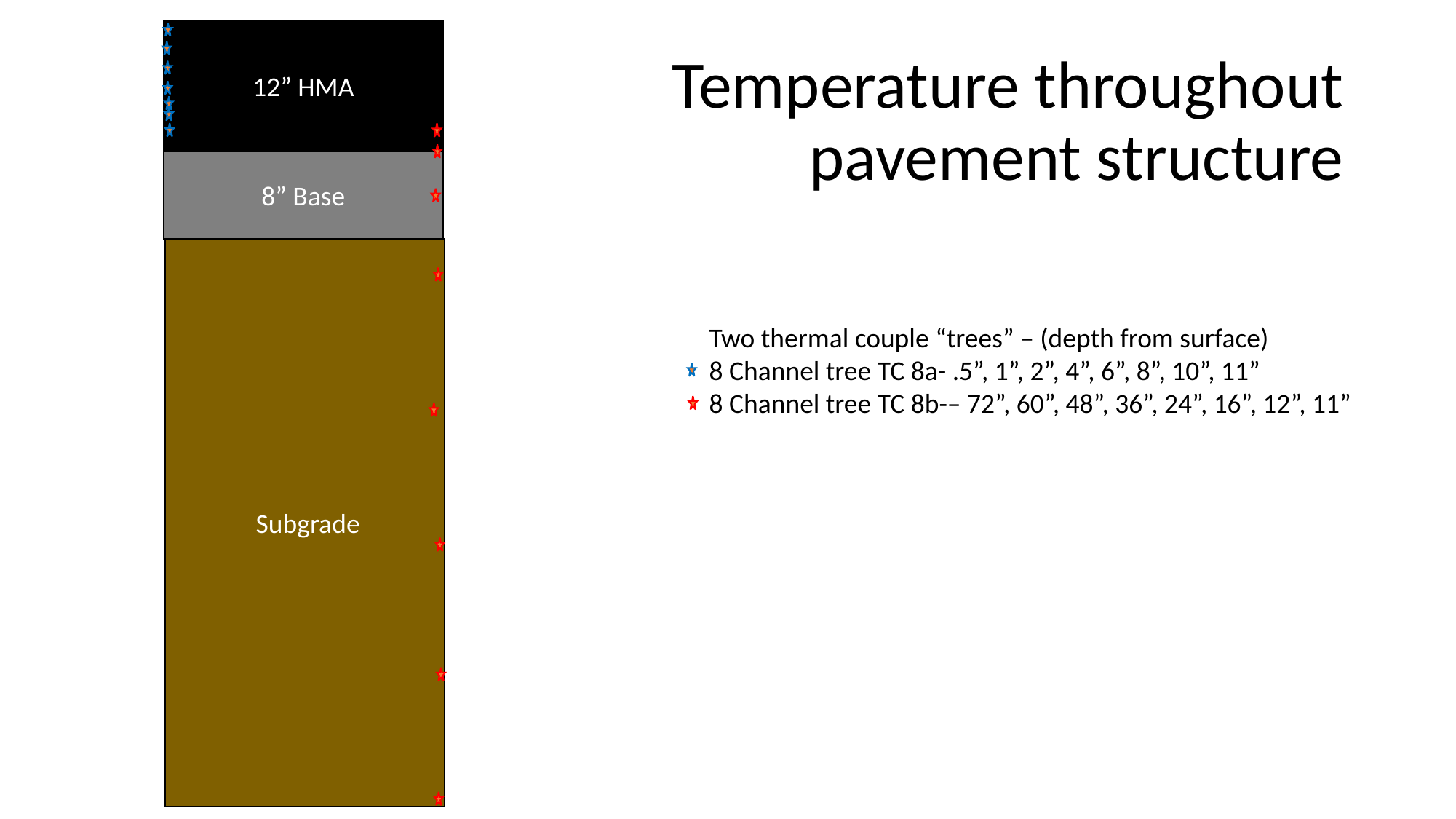

12” HMA

# Temperature throughout pavement structure

8” Base

 Subgrade

Two thermal couple “trees” – (depth from surface)
8 Channel tree TC 8a- .5”, 1”, 2”, 4”, 6”, 8”, 10”, 11”
8 Channel tree TC 8b-– 72”, 60”, 48”, 36”, 24”, 16”, 12”, 11”